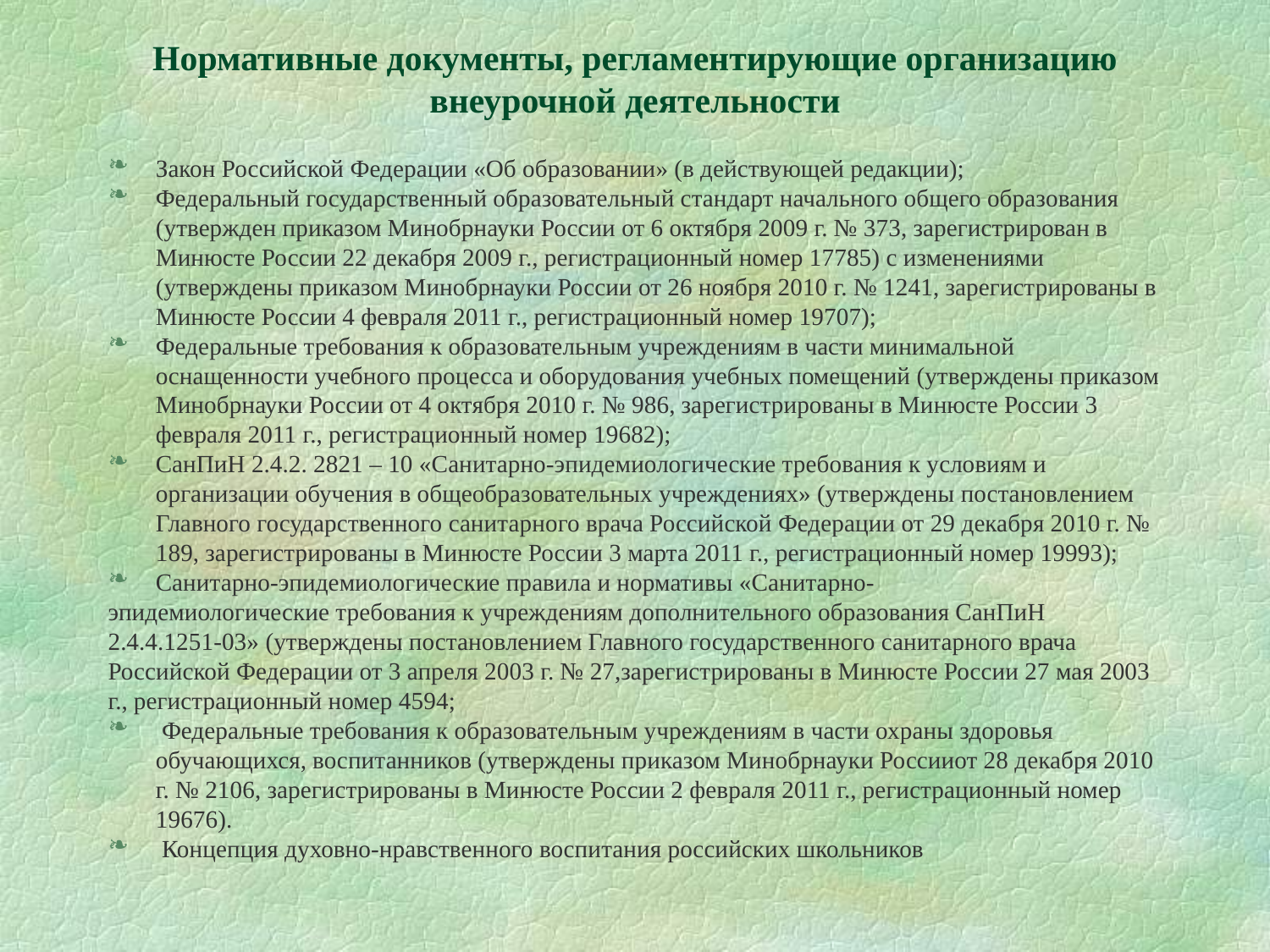

# Нормативные документы, регламентирующие организацию внеурочной деятельности
Закон Российской Федерации «Об образовании» (в действующей редакции);
Федеральный государственный образовательный стандарт начального общего образования (утвержден приказом Минобрнауки России от 6 октября 2009 г. № 373, зарегистрирован в Минюсте России 22 декабря 2009 г., регистрационный номер 17785) с изменениями (утверждены приказом Минобрнауки России от 26 ноября 2010 г. № 1241, зарегистрированы в Минюсте России 4 февраля 2011 г., регистрационный номер 19707);
Федеральные требования к образовательным учреждениям в части минимальной оснащенности учебного процесса и оборудования учебных помещений (утверждены приказом Минобрнауки России от 4 октября 2010 г. № 986, зарегистрированы в Минюсте России 3 февраля 2011 г., регистрационный номер 19682);
СанПиН 2.4.2. 2821 – 10 «Санитарно-эпидемиологические требования к условиям и организации обучения в общеобразовательных учреждениях» (утверждены постановлением Главного государственного санитарного врача Российской Федерации от 29 декабря 2010 г. № 189, зарегистрированы в Минюсте России 3 марта 2011 г., регистрационный номер 19993);
Санитарно-эпидемиологические правила и нормативы «Санитарно-
эпидемиологические требования к учреждениям дополнительного образования СанПиН 2.4.4.1251-03» (утверждены постановлением Главного государственного санитарного врача Российской Федерации от 3 апреля 2003 г. № 27,зарегистрированы в Минюсте России 27 мая 2003 г., регистрационный номер 4594;
 Федеральные требования к образовательным учреждениям в части охраны здоровья обучающихся, воспитанников (утверждены приказом Минобрнауки Россииот 28 декабря 2010 г. № 2106, зарегистрированы в Минюсте России 2 февраля 2011 г., регистрационный номер 19676).
 Концепция духовно-нравственного воспитания российских школьников